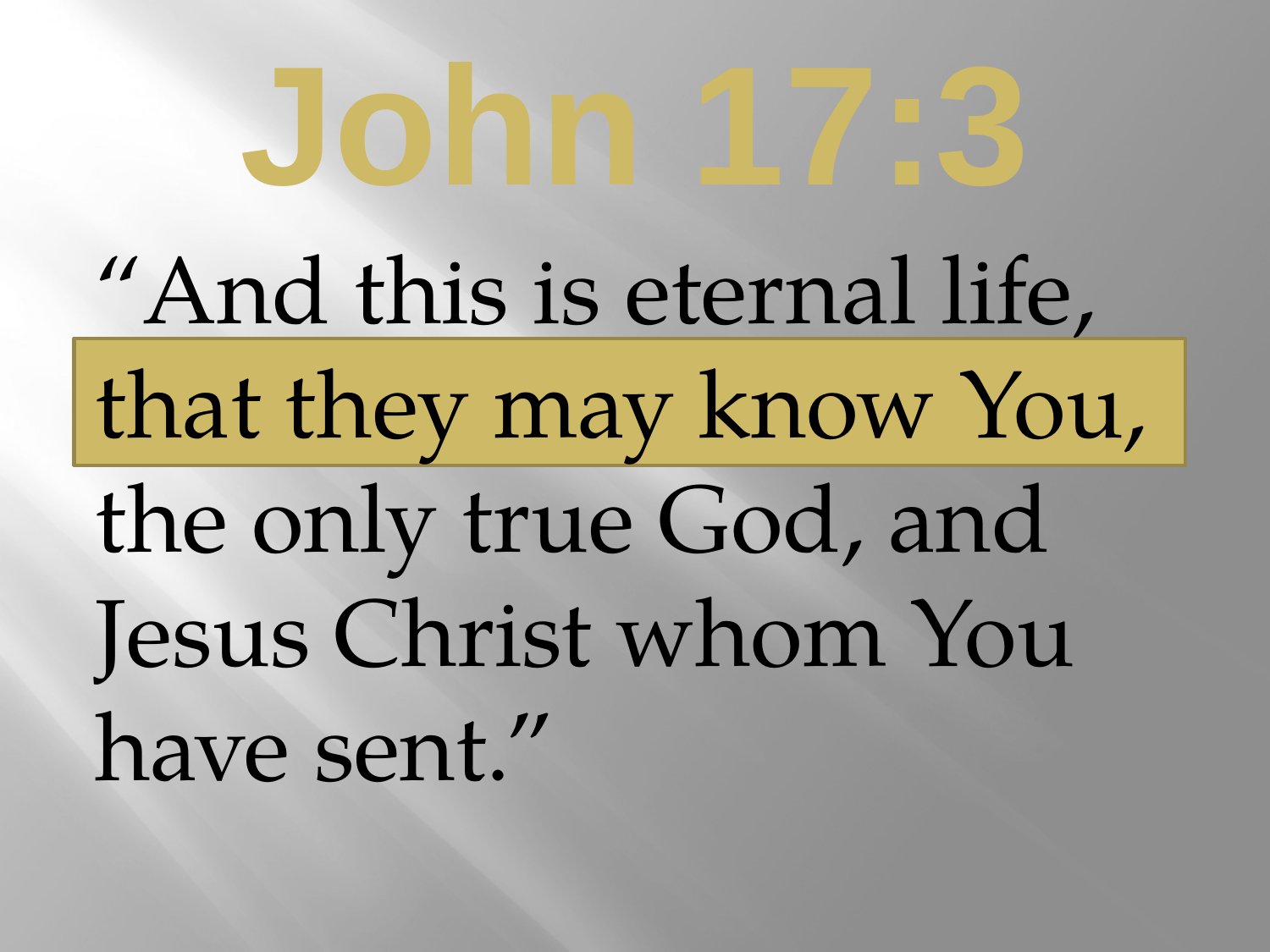

# John 17:3
“And this is eternal life, that they may know You, the only true God, and Jesus Christ whom You have sent.”